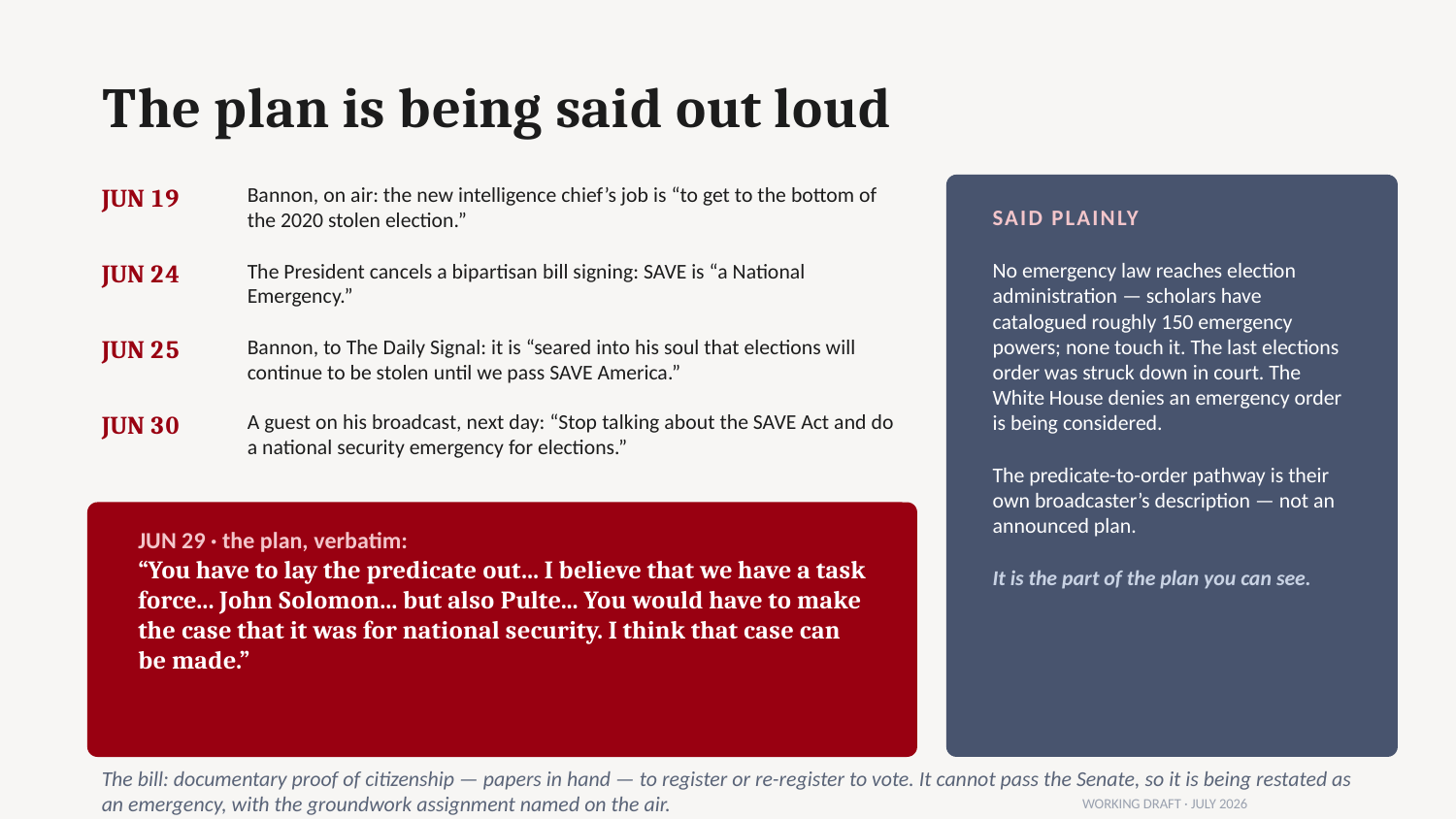

The plan is being said out loud
JUN 19
Bannon, on air: the new intelligence chief’s job is “to get to the bottom of the 2020 stolen election.”

SAID PLAINLY

No emergency law reaches election administration — scholars have catalogued roughly 150 emergency powers; none touch it. The last elections order was struck down in court. The White House denies an emergency order is being considered.

The predicate-to-order pathway is their own broadcaster’s description — not an announced plan.

It is the part of the plan you can see.
JUN 24
The President cancels a bipartisan bill signing: SAVE is “a National Emergency.”
JUN 25
Bannon, to The Daily Signal: it is “seared into his soul that elections will continue to be stolen until we pass SAVE America.”
JUN 30
A guest on his broadcast, next day: “Stop talking about the SAVE Act and do a national security emergency for elections.”

JUN 29 · the plan, verbatim:
“You have to lay the predicate out... I believe that we have a task force... John Solomon... but also Pulte... You would have to make the case that it was for national security. I think that case can be made.”
The bill: documentary proof of citizenship — papers in hand — to register or re-register to vote. It cannot pass the Senate, so it is being restated as an emergency, with the groundwork assignment named on the air.
WORKING DRAFT · JULY 2026